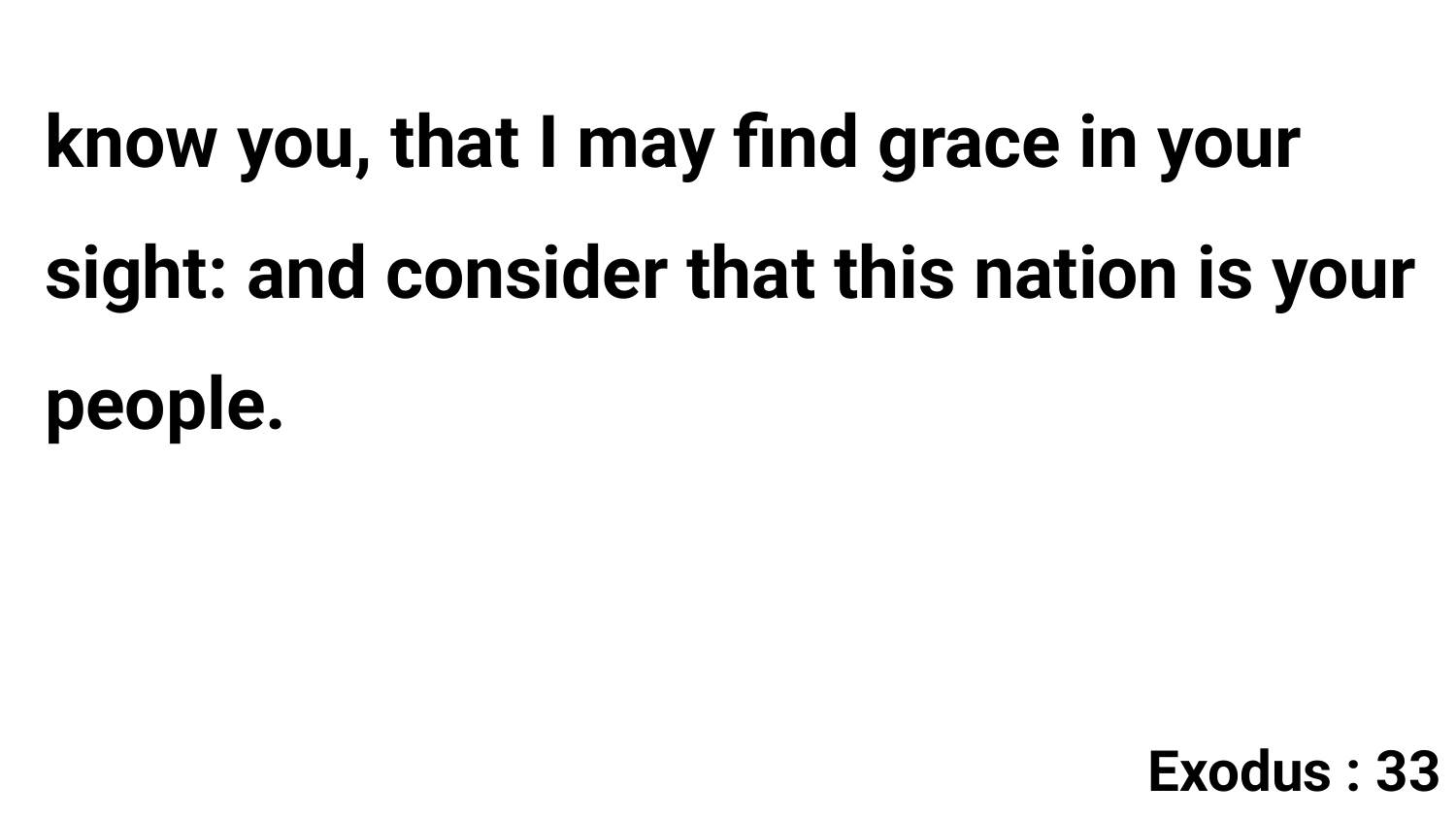

know you, that I may find grace in your sight: and consider that this nation is your people.
Exodus : 33